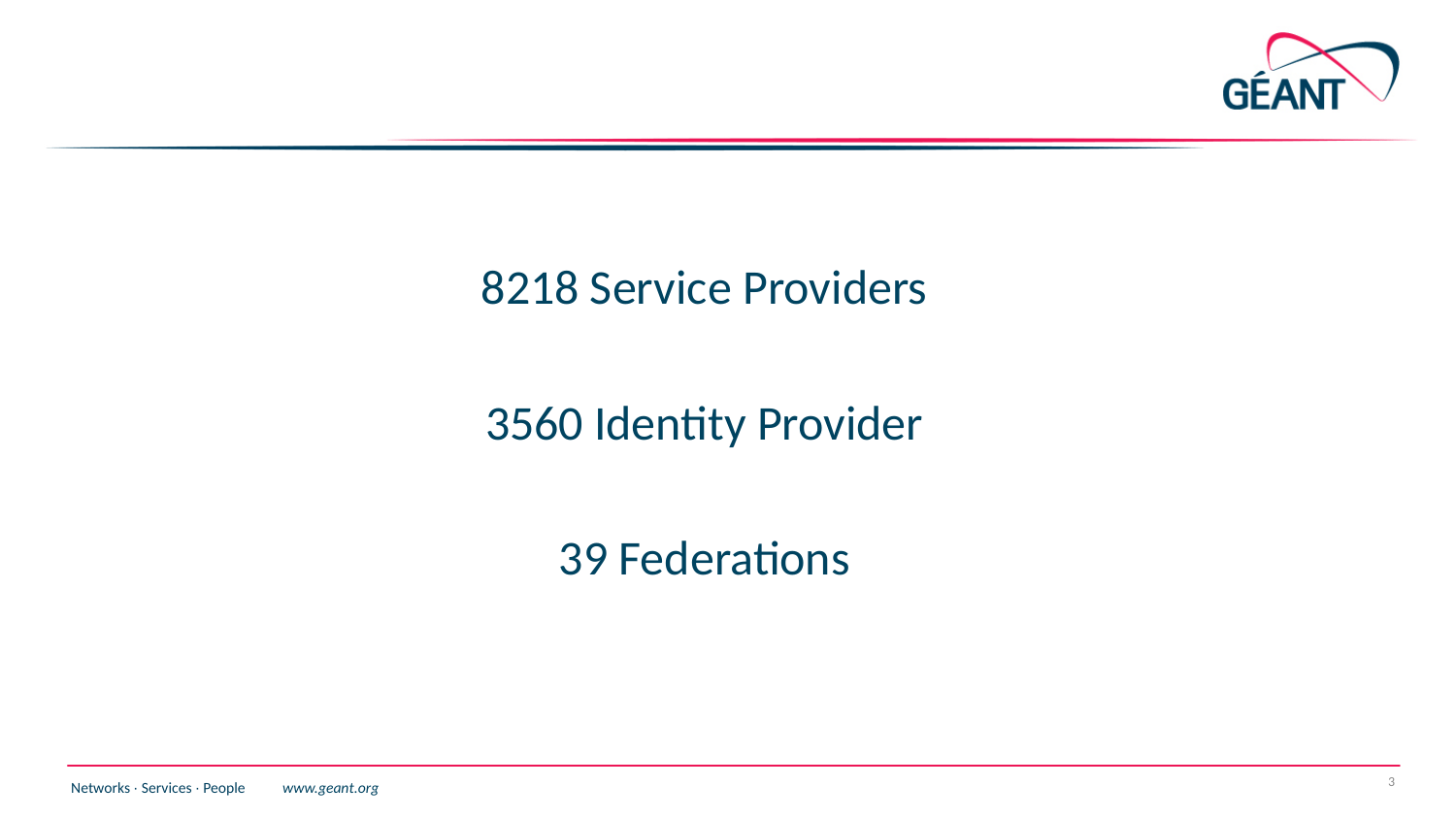

8218 Service Providers

3560 Identity Provider

39 Federations
3